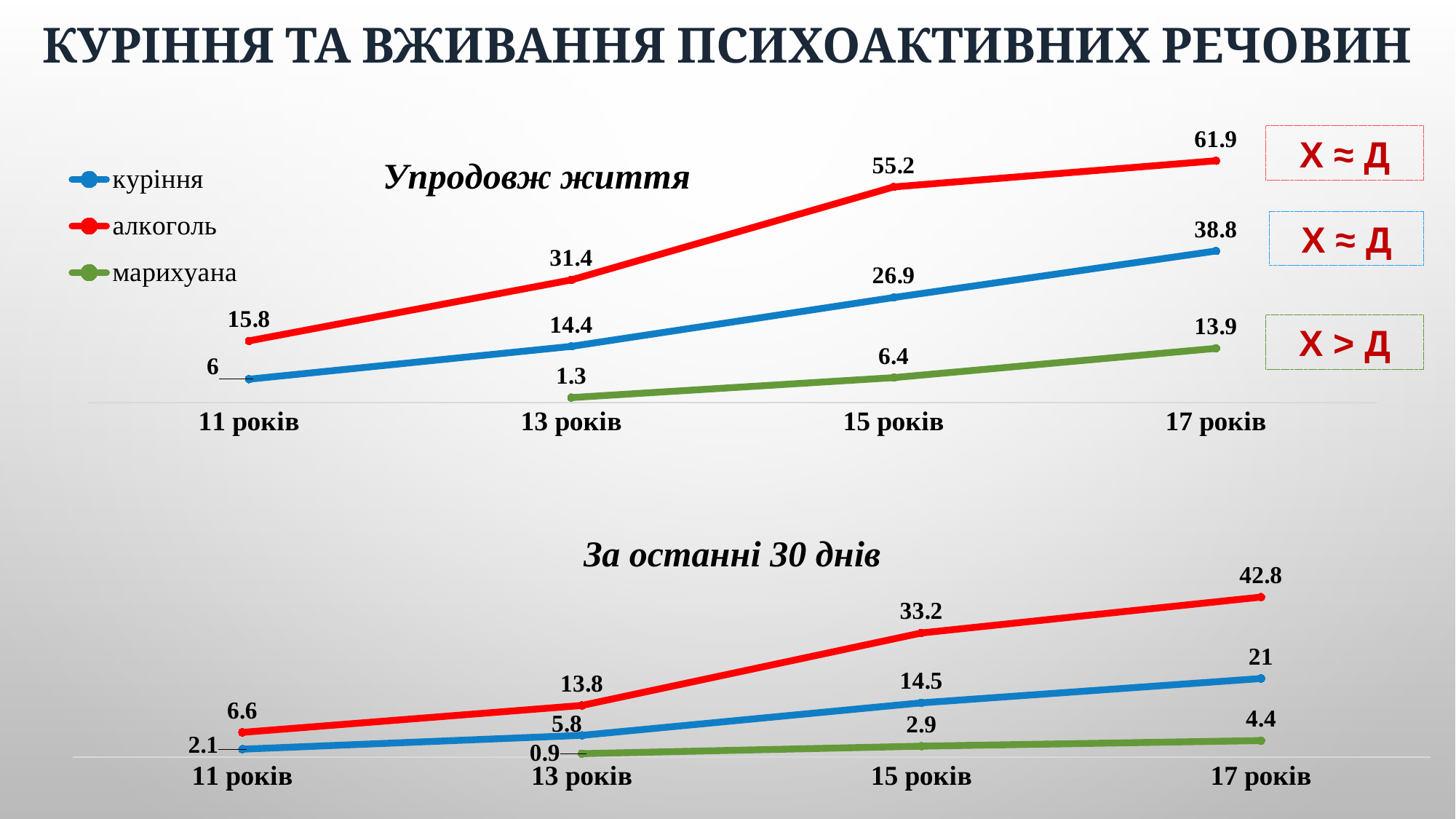

# куріння та вживання психоактивних речовин

### Chart: Упродовж життя

| Category | куріння | алкоголь | марихуана |
|---|---|---|---|
| 11 років | 6.0 | 15.8 | None |
| 13 років | 14.4 | 31.4 | 1.3 |
| 15 років | 26.9 | 55.2 | 6.4 |
| 17 років | 38.8 | 61.9 | 13.9 |
Х ≈ Д
Х ≈ Д
Х > Д

### Chart: За останні 30 днів

| Category | куріння | алкоголь | марихуана |
|---|---|---|---|
| 11 років | 2.1 | 6.6 | None |
| 13 років | 5.8 | 13.8 | 0.9 |
| 15 років | 14.5 | 33.2 | 2.9 |
| 17 років | 21.0 | 42.8 | 4.4 |